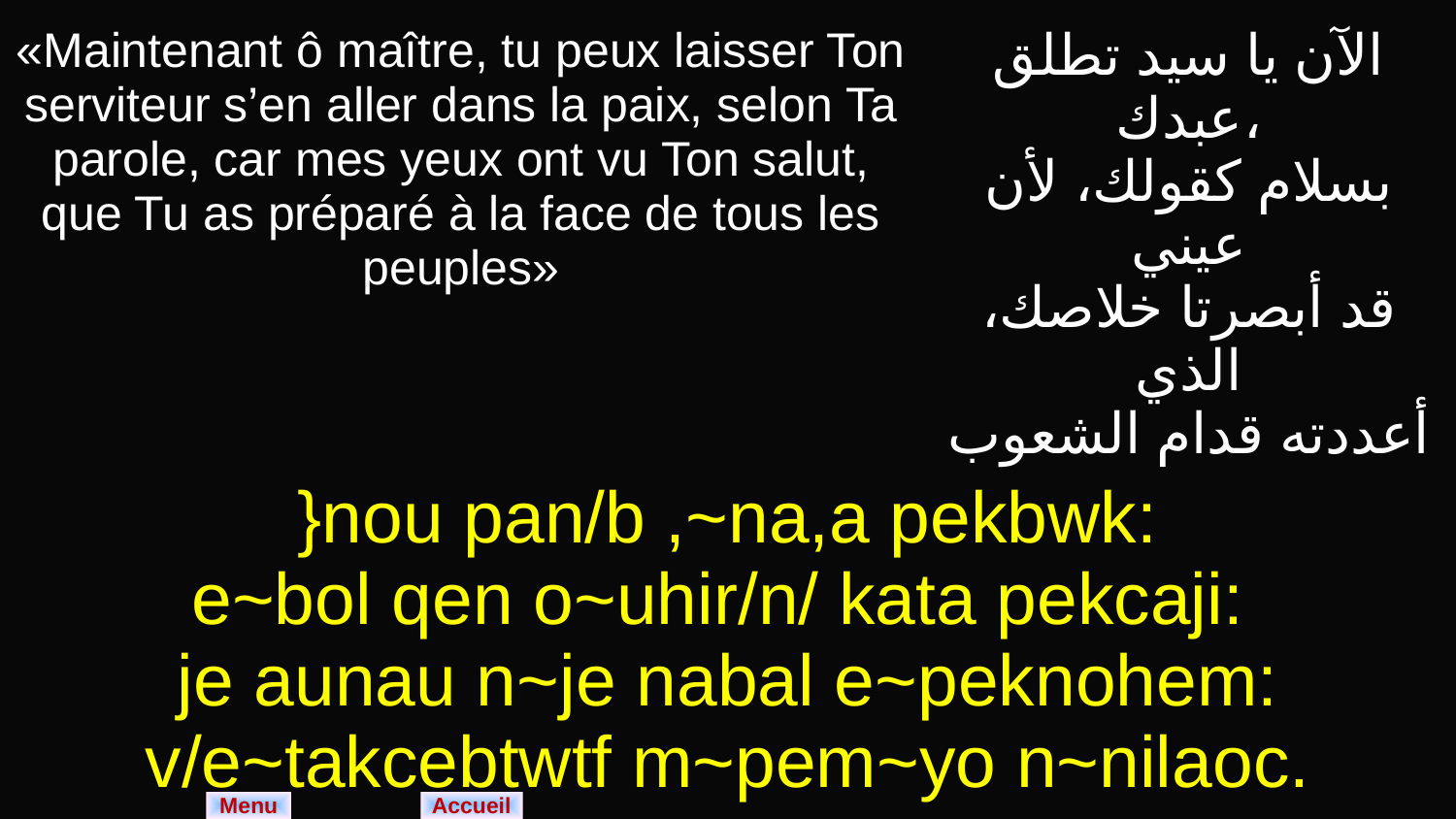

| «Maintenant ô maître, tu peux laisser Ton serviteur s’en aller dans la paix, selon Ta parole, car mes yeux ont vu Ton salut, que Tu as préparé à la face de tous les peuples» | الآن يا سيد تطلق عبدك، بسلام كقولك، لأن عيني قد أبصرتا خلاصك، الذي أعددته قدام الشعوب |
| --- | --- |
| }nou pan/b ,~na,a pekbwk: e~bol qen o~uhir/n/ kata pekcaji: je aunau n~je nabal e~peknohem: v/e~takcebtwtf m~pem~yo n~nilaoc. |  |
Menu